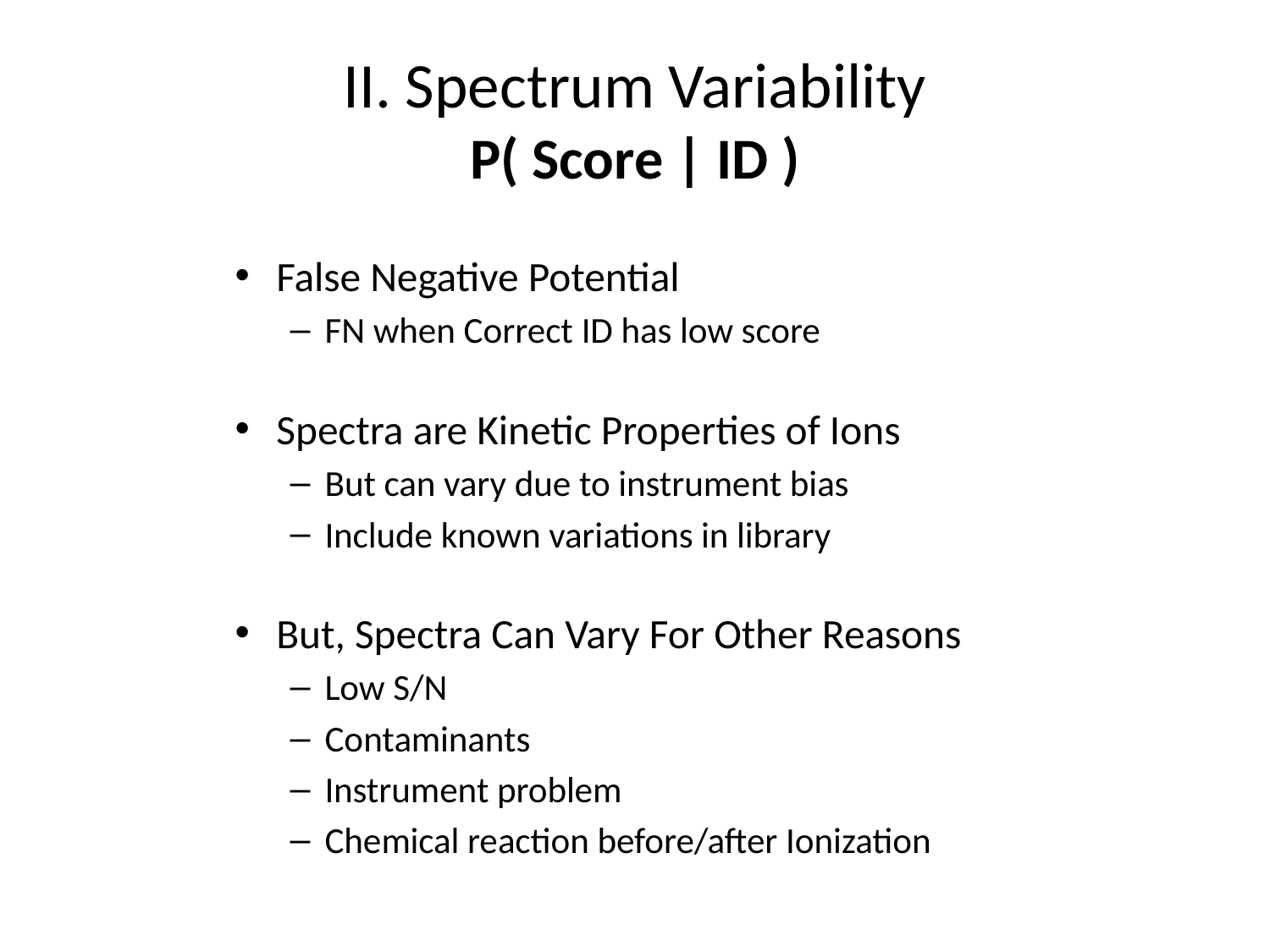

# II. Spectrum Variability P( Score | ID )
False Negative Potential
FN when Correct ID has low score
Spectra are Kinetic Properties of Ions
But can vary due to instrument bias
Include known variations in library
But, Spectra Can Vary For Other Reasons
Low S/N
Contaminants
Instrument problem
Chemical reaction before/after Ionization